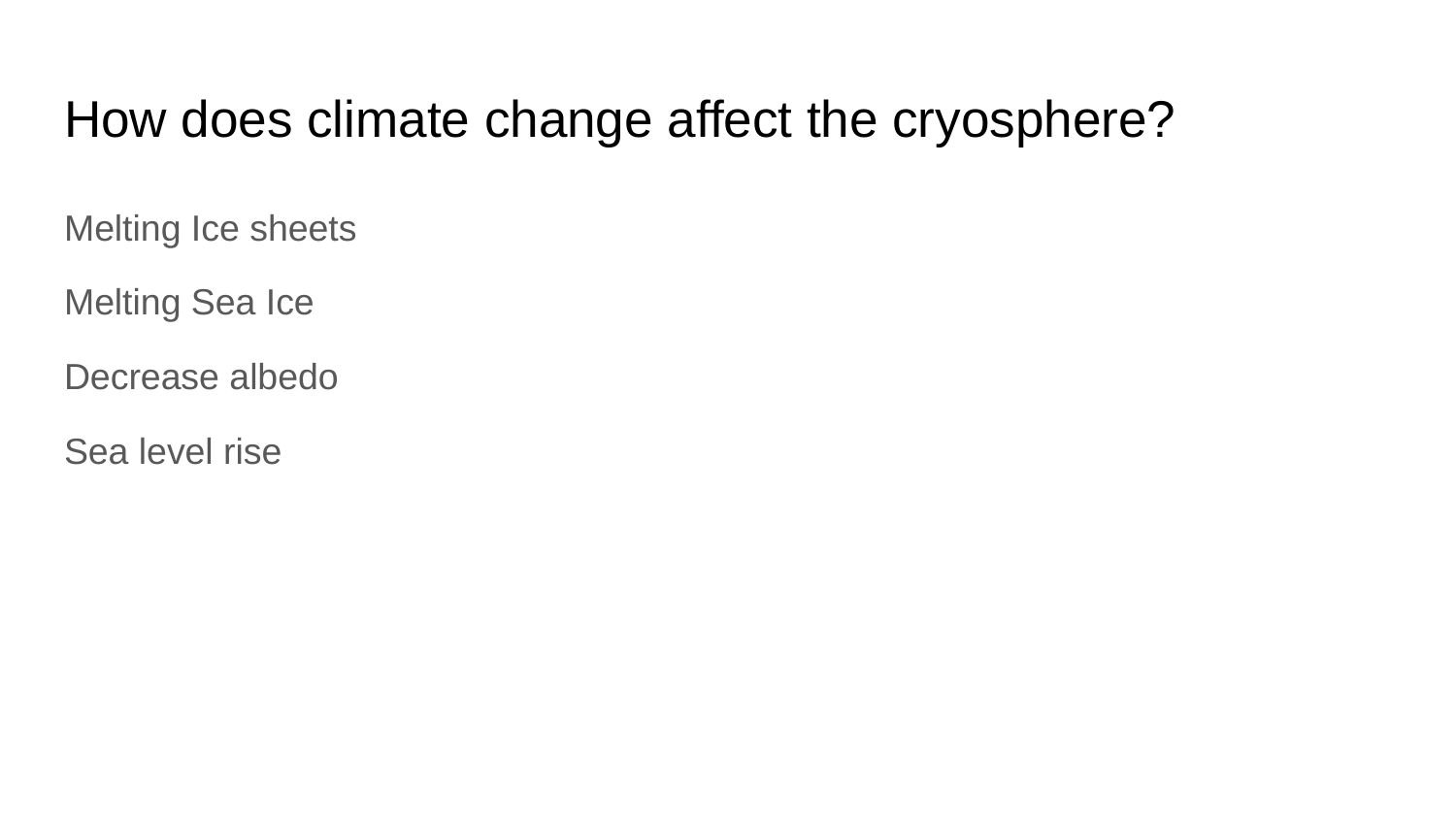

# How does climate change affect the cryosphere?
Melting Ice sheets
Melting Sea Ice
Decrease albedo
Sea level rise